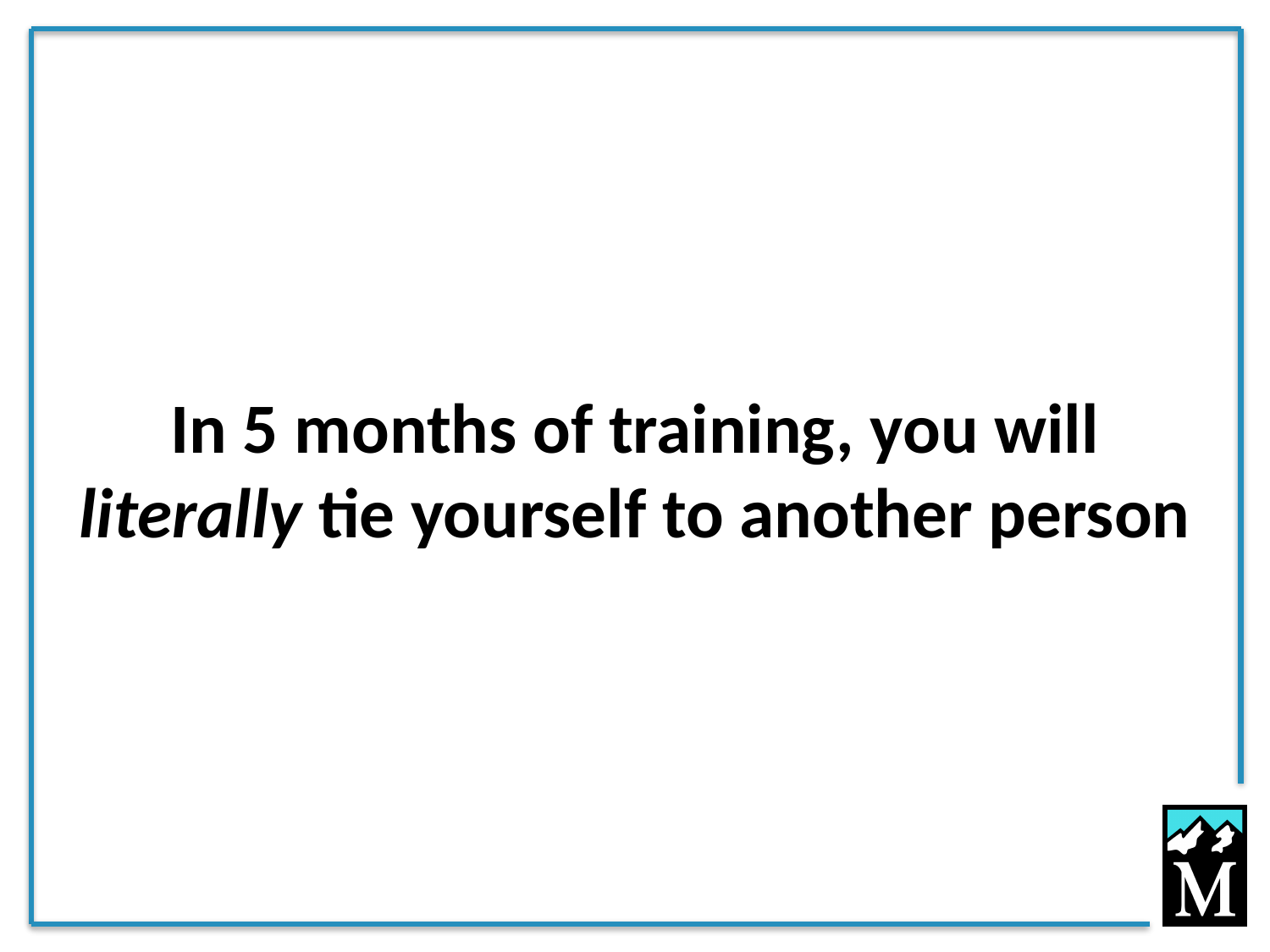

# In 5 months of training, you will literally tie yourself to another person